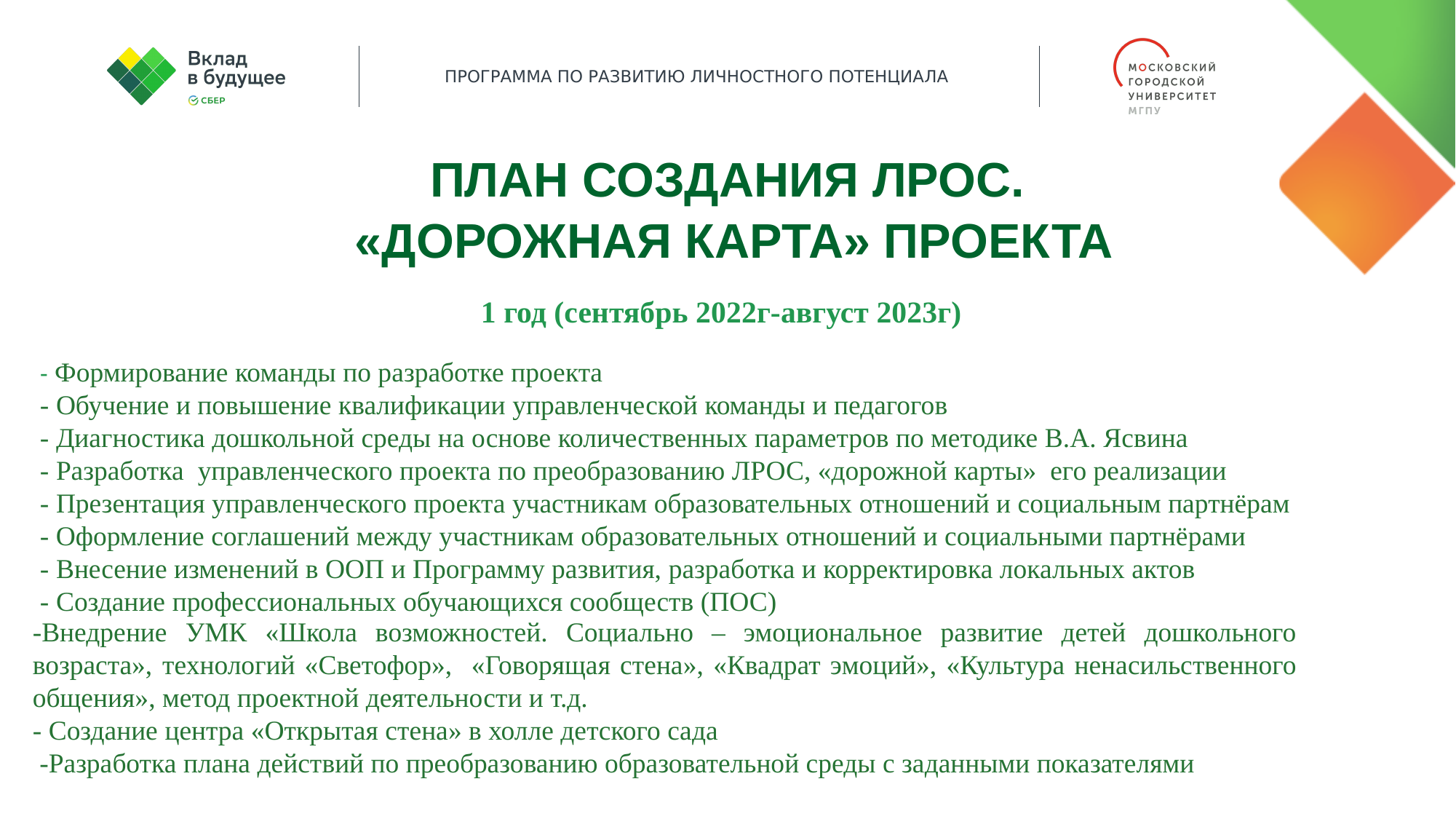

ПЛАН СОЗДАНИЯ ЛРОС.
 «ДОРОЖНая КАРТа» ПРОЕКТА
1 год (сентябрь 2022г-август 2023г)

- Формирование команды по разработке проекта
- Обучение и повышение квалификации управленческой команды и педагогов
- Диагностика дошкольной среды на основе количественных параметров по методике В.А. Ясвина
- Разработка  управленческого проекта по преобразованию ЛРОС, «дорожной карты»  его реализации
- Презентация управленческого проекта участникам образовательных отношений и социальным партнёрам
- Оформление соглашений между участникам образовательных отношений и социальными партнёрами
- Внесение изменений в ООП и Программу развития, разработка и корректировка локальных актов
- Создание профессиональных обучающихся сообществ (ПОС)

-Внедрение УМК «Школа возможностей. Социально – эмоциональное развитие детей дошкольного возраста», технологий «Светофор»,  «Говорящая стена», «Квадрат эмоций», «Культура ненасильственного общения», метод проектной деятельности и т.д.
- Создание центра «Открытая стена» в холле детского сада
 -Разработка плана действий по преобразованию образовательной среды с заданными показателями